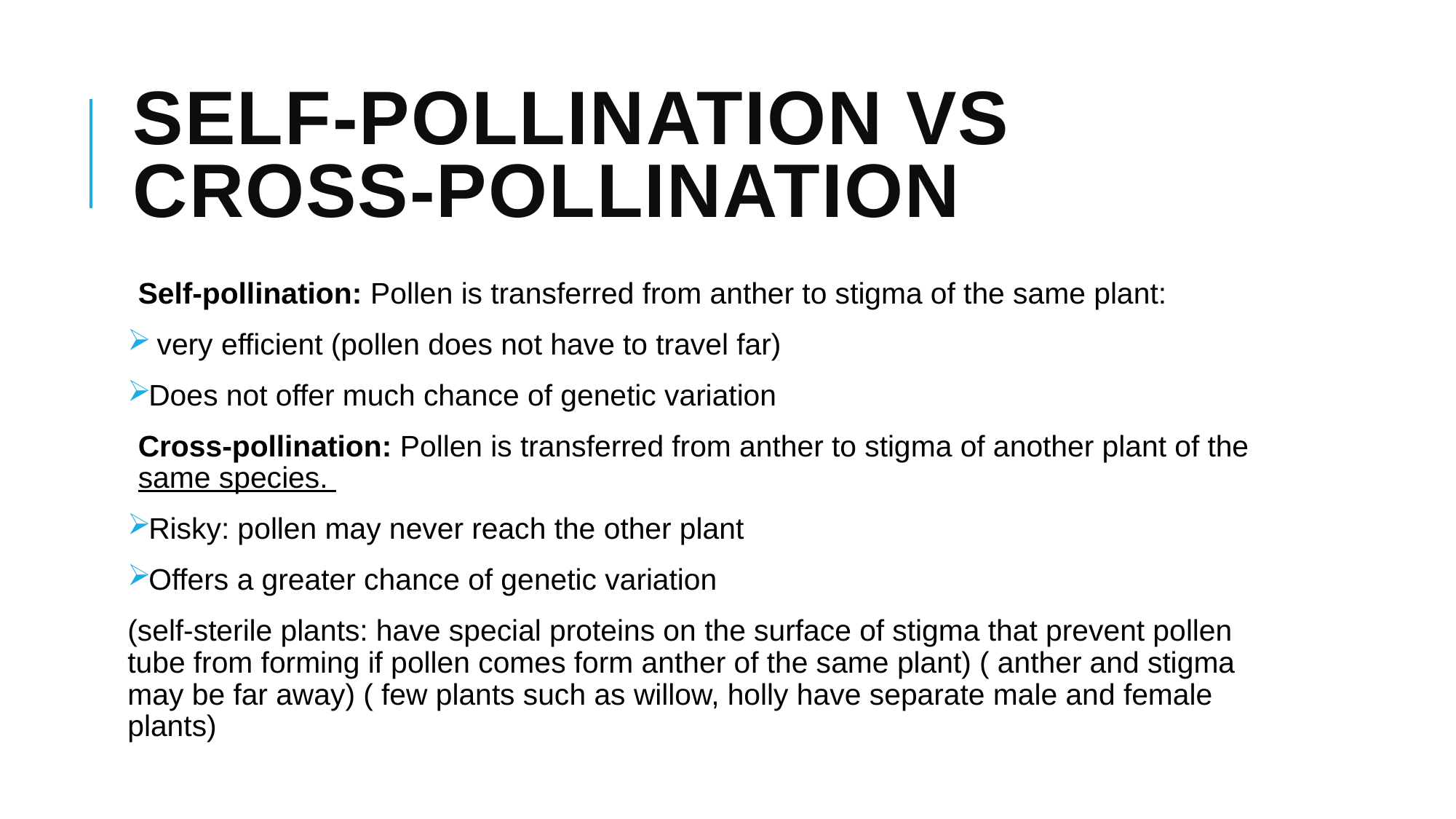

# SELF-POLLINATION vs CROSS-POLLINATION
Self-pollination: Pollen is transferred from anther to stigma of the same plant:
 very efficient (pollen does not have to travel far)
Does not offer much chance of genetic variation
Cross-pollination: Pollen is transferred from anther to stigma of another plant of the same species.
Risky: pollen may never reach the other plant
Offers a greater chance of genetic variation
(self-sterile plants: have special proteins on the surface of stigma that prevent pollen tube from forming if pollen comes form anther of the same plant) ( anther and stigma may be far away) ( few plants such as willow, holly have separate male and female plants)